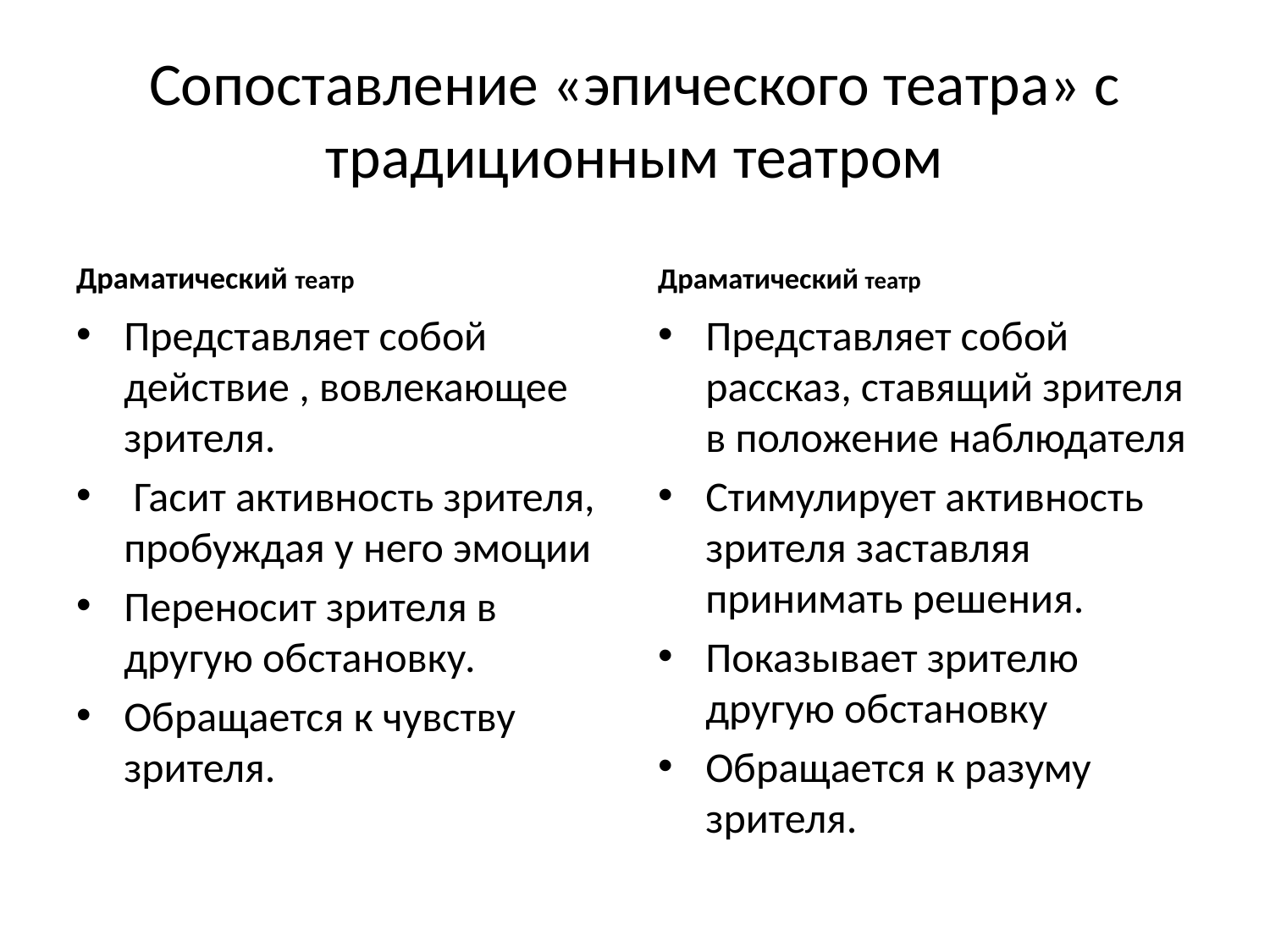

# Сопоставление «эпического театра» с традиционным театром

Драматический театр

Драматический театр

Представляет собой действие , вовлекающее зрителя.
 Гасит активность зрителя, пробуждая у него эмоции
Переносит зрителя в другую обстановку.
Обращается к чувству зрителя.

Представляет собой рассказ, ставящий зрителя в положение наблюдателя
Стимулирует активность зрителя заставляя принимать решения.
Показывает зрителю другую обстановку
Обращается к разуму зрителя.